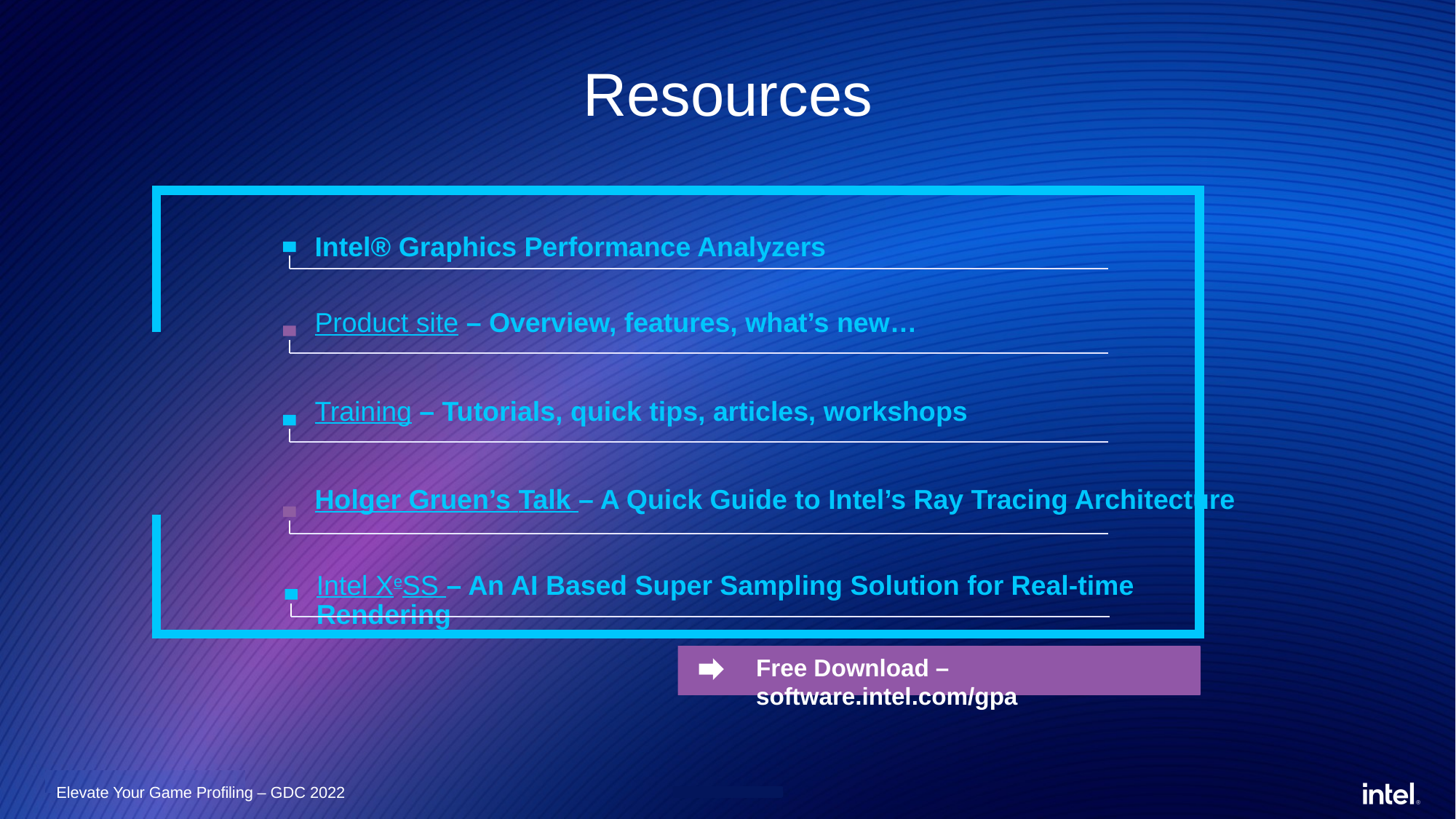

# Resources

Intel® Graphics Performance Analyzers

Product site – Overview, features, what’s new…

Training – Tutorials, quick tips, articles, workshops

Holger Gruen’s Talk – A Quick Guide to Intel’s Ray Tracing Architecture

Intel XeSS – An AI Based Super Sampling Solution for Real-time Rendering

Free Download – software.intel.com/gpa

Elevate Your Game Profiling – GDC 2022